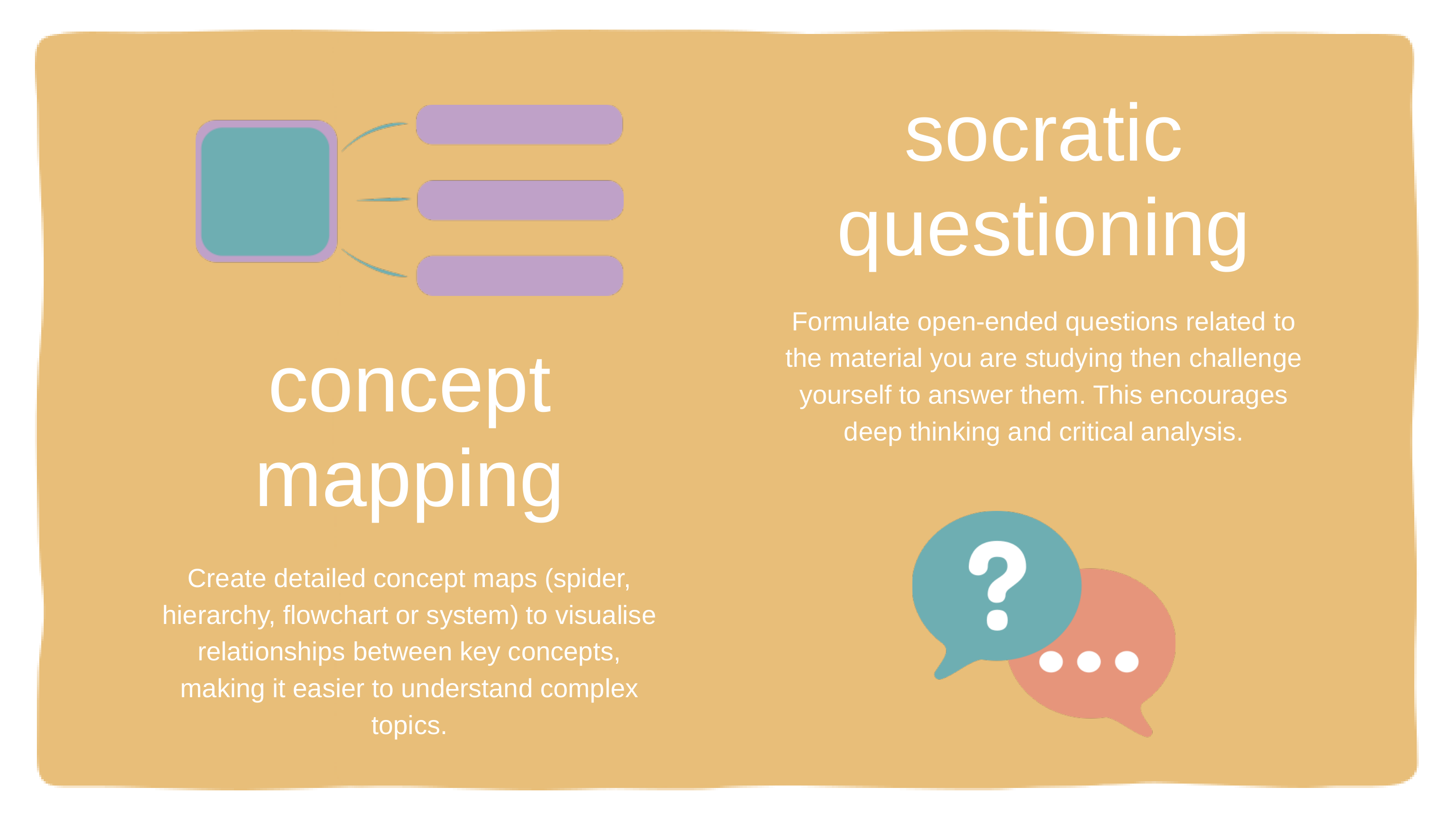

socratic questioning

Formulate open-ended questions related to the material you are studying then challenge yourself to answer them. This encourages deep thinking and critical analysis.
concept mapping

Create detailed concept maps (spider, hierarchy, flowchart or system) to visualise relationships between key concepts, making it easier to understand complex topics.